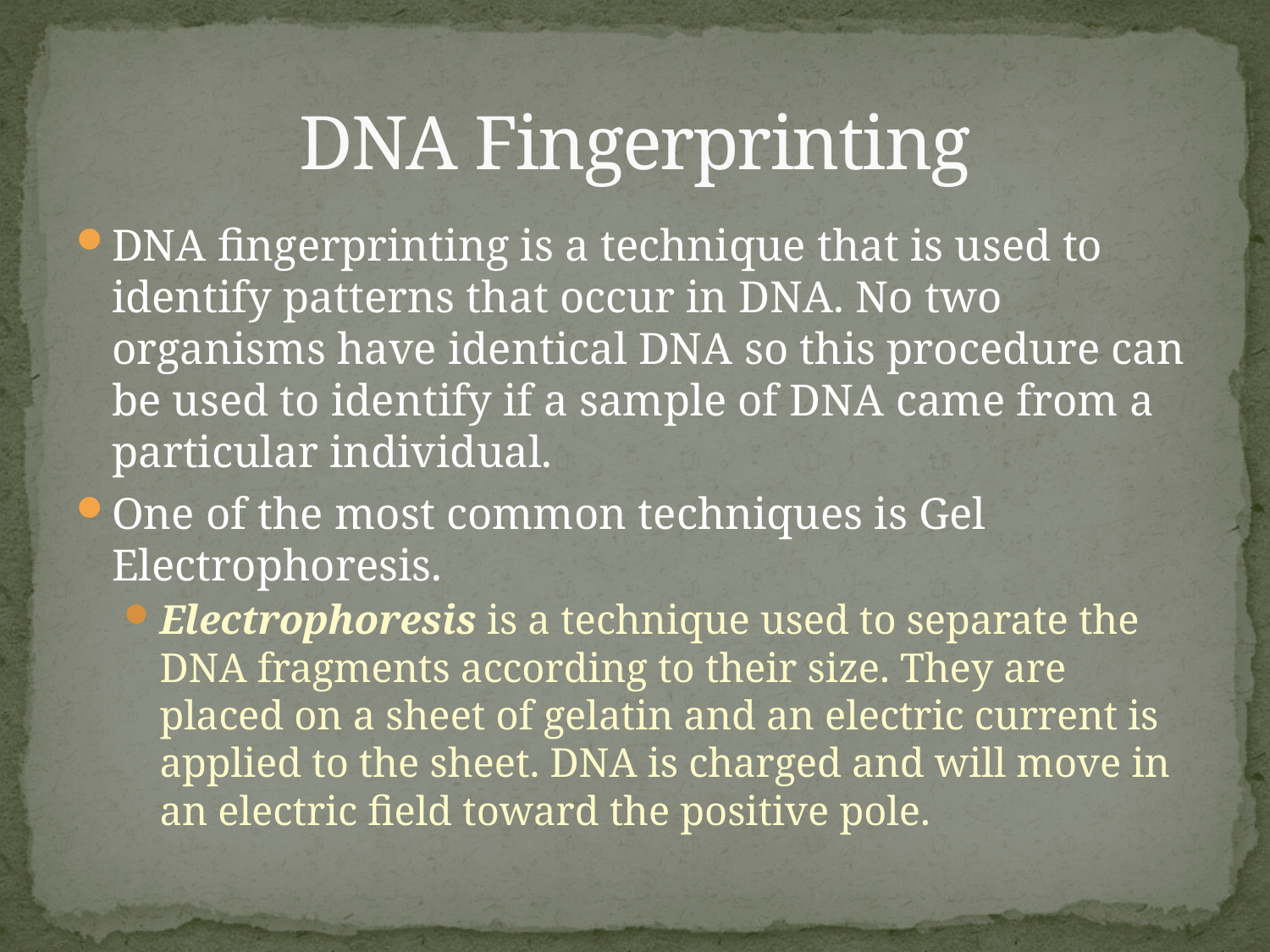

# DNA Fingerprinting
DNA fingerprinting is a technique that is used to identify patterns that occur in DNA. No two organisms have identical DNA so this procedure can be used to identify if a sample of DNA came from a particular individual.
One of the most common techniques is Gel Electrophoresis.
Electrophoresis is a technique used to separate the DNA fragments according to their size. They are placed on a sheet of gelatin and an electric current is applied to the sheet. DNA is charged and will move in an electric field toward the positive pole.